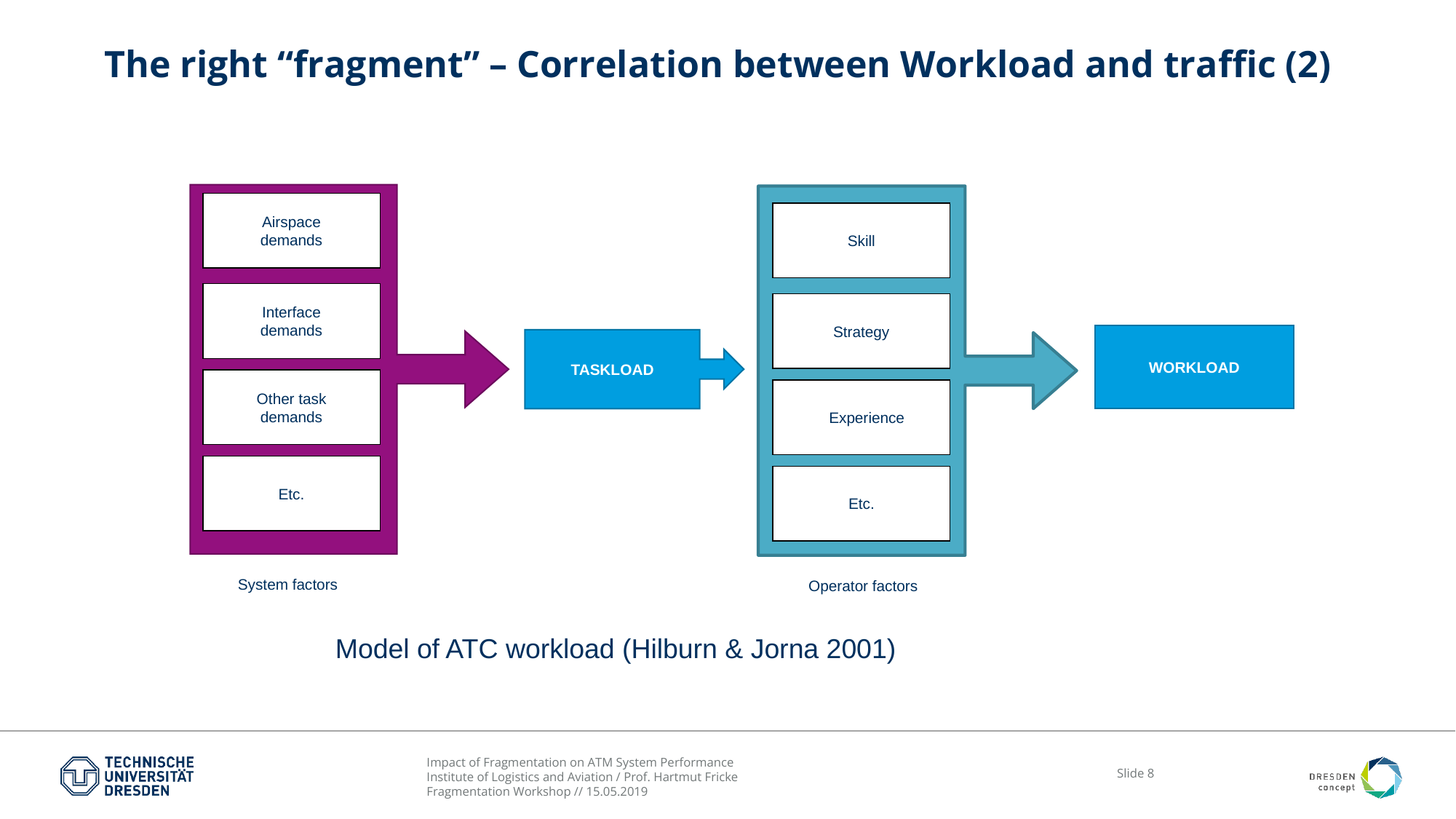

# The right “fragment” – Correlation between Workload and traffic (2)

Airspace
demands
Interface
demands
Other task
demands
Etc.

Skill
Strategy
Experience
Etc.
WORKLOAD
TASKLOAD
Operator factors
System factors
Model of ATC workload (Hilburn & Jorna 2001)